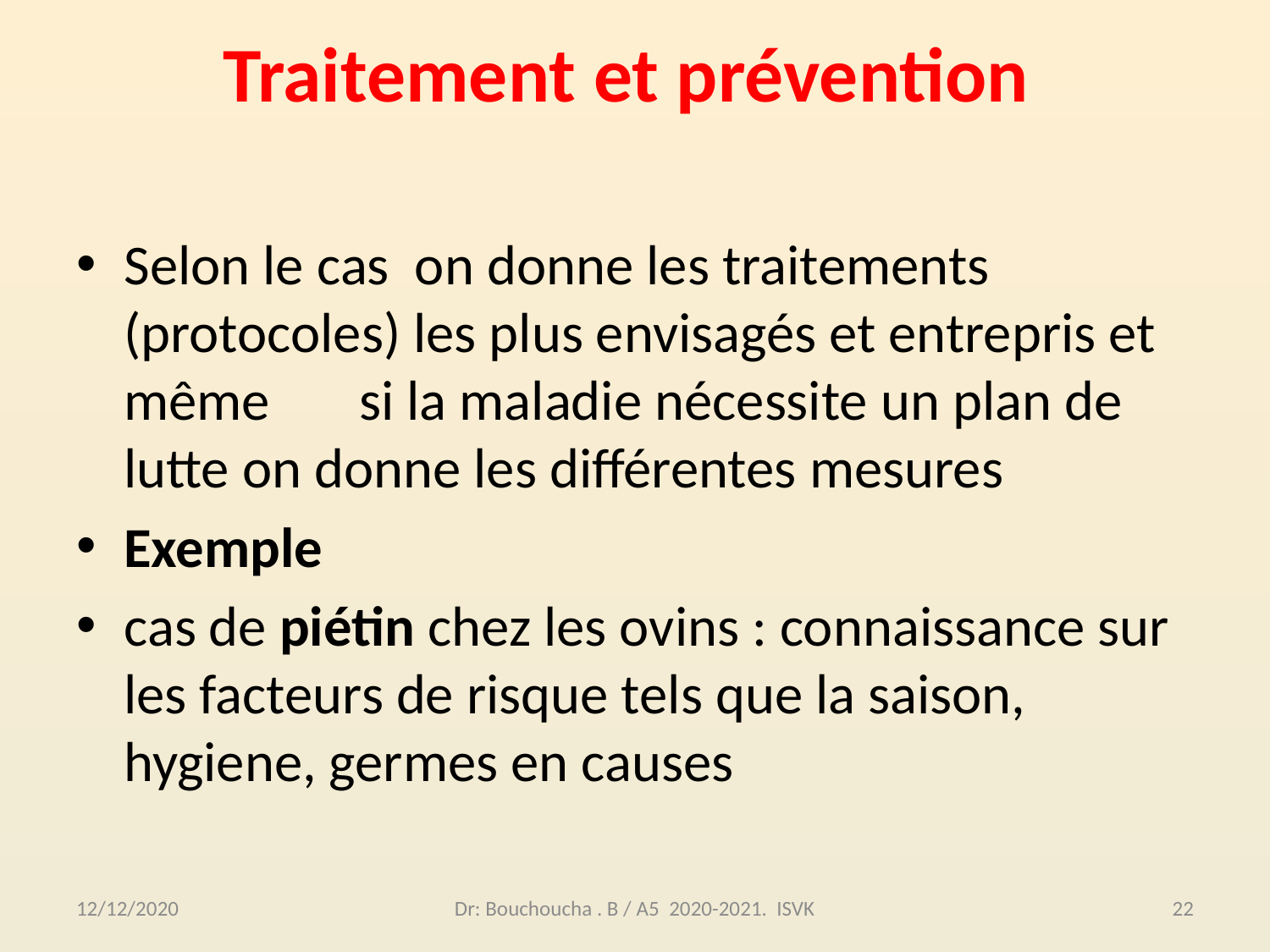

# Traitement et prévention
Selon le cas  on donne les traitements (protocoles) les plus envisagés et entrepris et même       si la maladie nécessite un plan de lutte on donne les différentes mesures
Exemple
cas de piétin chez les ovins : connaissance sur les facteurs de risque tels que la saison, hygiene, germes en causes

12/12/2020
Dr: Bouchoucha . B / A5  2020-2021.  ISVK
22